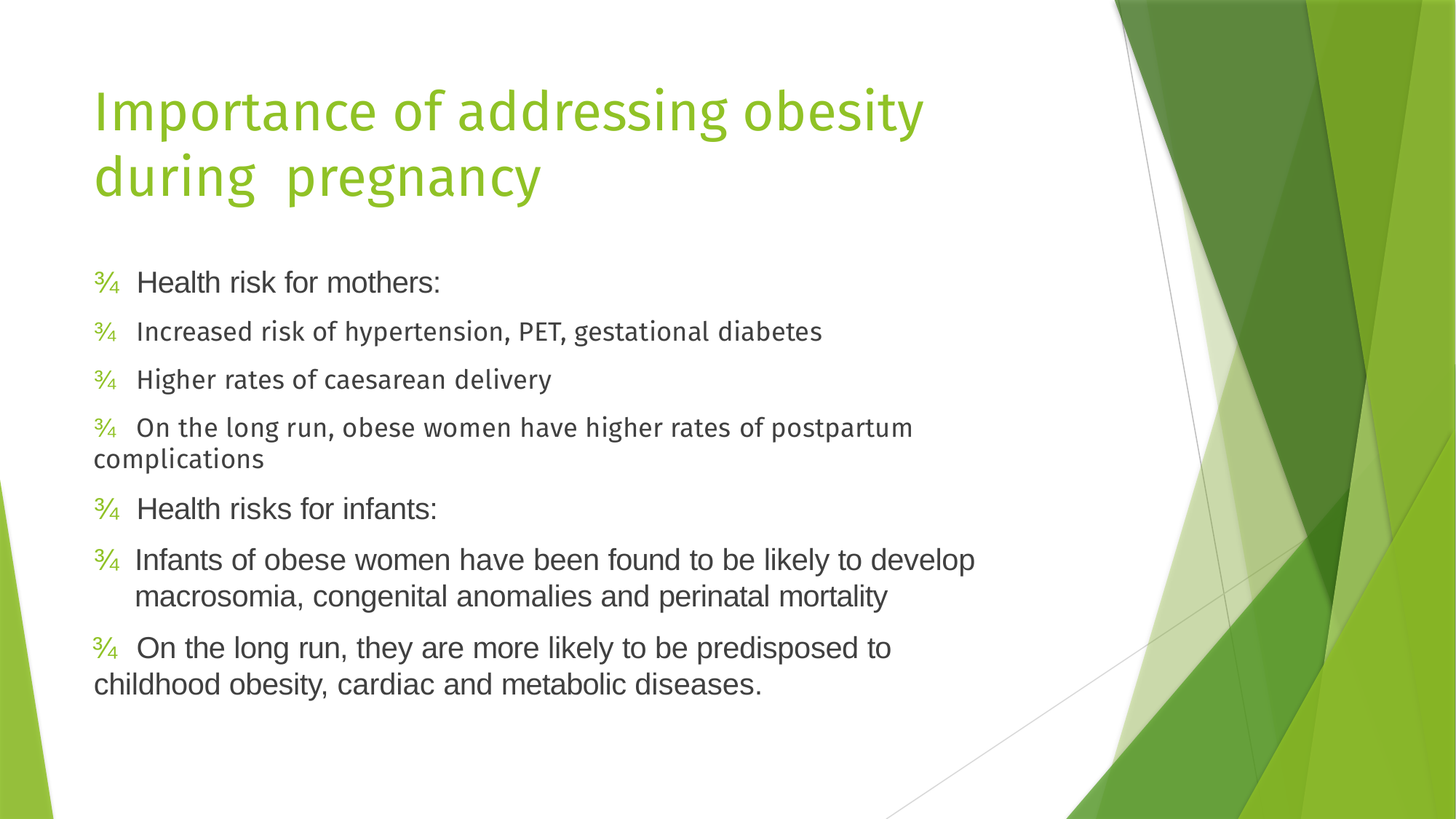

# Importance of addressing obesity during  pregnancy
¾	Health risk for mothers:
¾	Increased risk of hypertension, PET, gestational diabetes
¾	Higher rates of caesarean delivery
¾	On the long run, obese women have higher rates of postpartum complications
¾	Health risks for infants:
¾	Infants of obese women have been found to be likely to develop  macrosomia, congenital anomalies and perinatal mortality
¾	On the long run, they are more likely to be predisposed to
childhood obesity, cardiac and metabolic diseases.